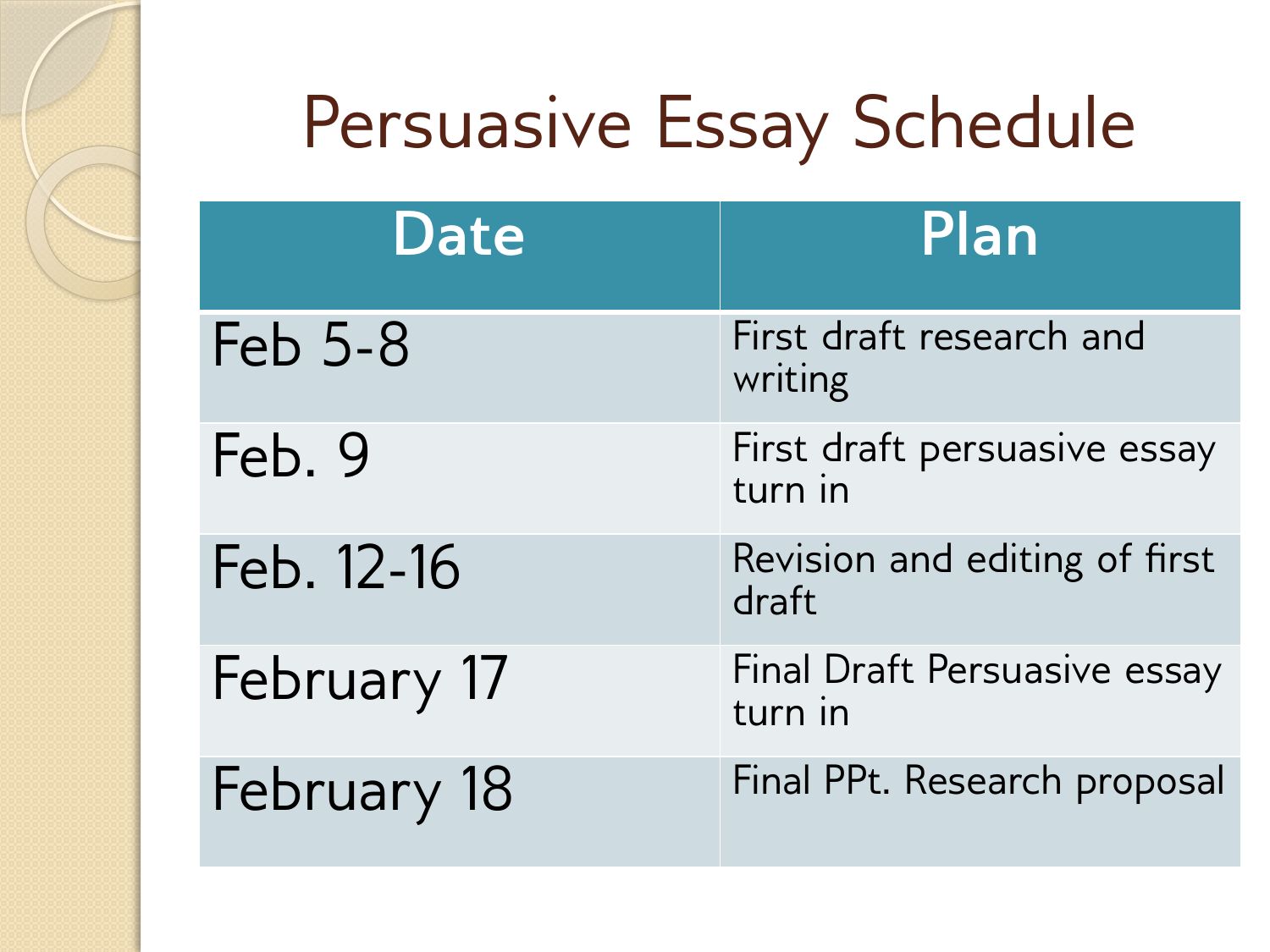

# Persuasive Essay Schedule
| Date | Plan |
| --- | --- |
| Feb 5-8 | First draft research and writing |
| Feb. 9 | First draft persuasive essay turn in |
| Feb. 12-16 | Revision and editing of first draft |
| February 17 | Final Draft Persuasive essay turn in |
| February 18 | Final PPt. Research proposal |